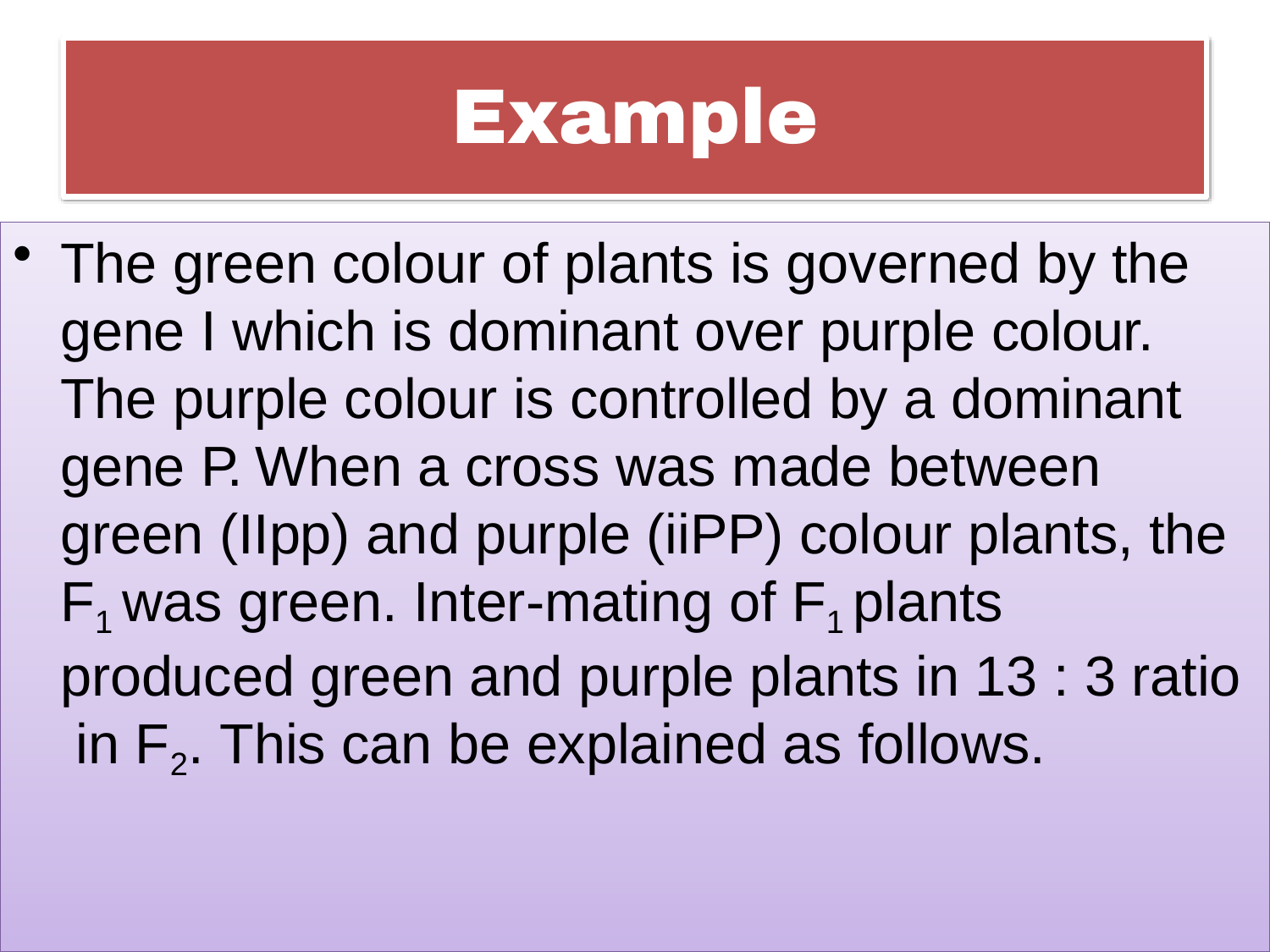

# Example

The green colour of plants is governed by the  gene I which is dominant over purple colour.  The purple colour is controlled by a dominant  gene P. When a cross was made between  green (IIpp) and purple (iiPP) colour plants, the  F1 was green. Inter-mating of F1 plants  produced green and purple plants in 13 : 3 ratio  in F2. This can be explained as follows.